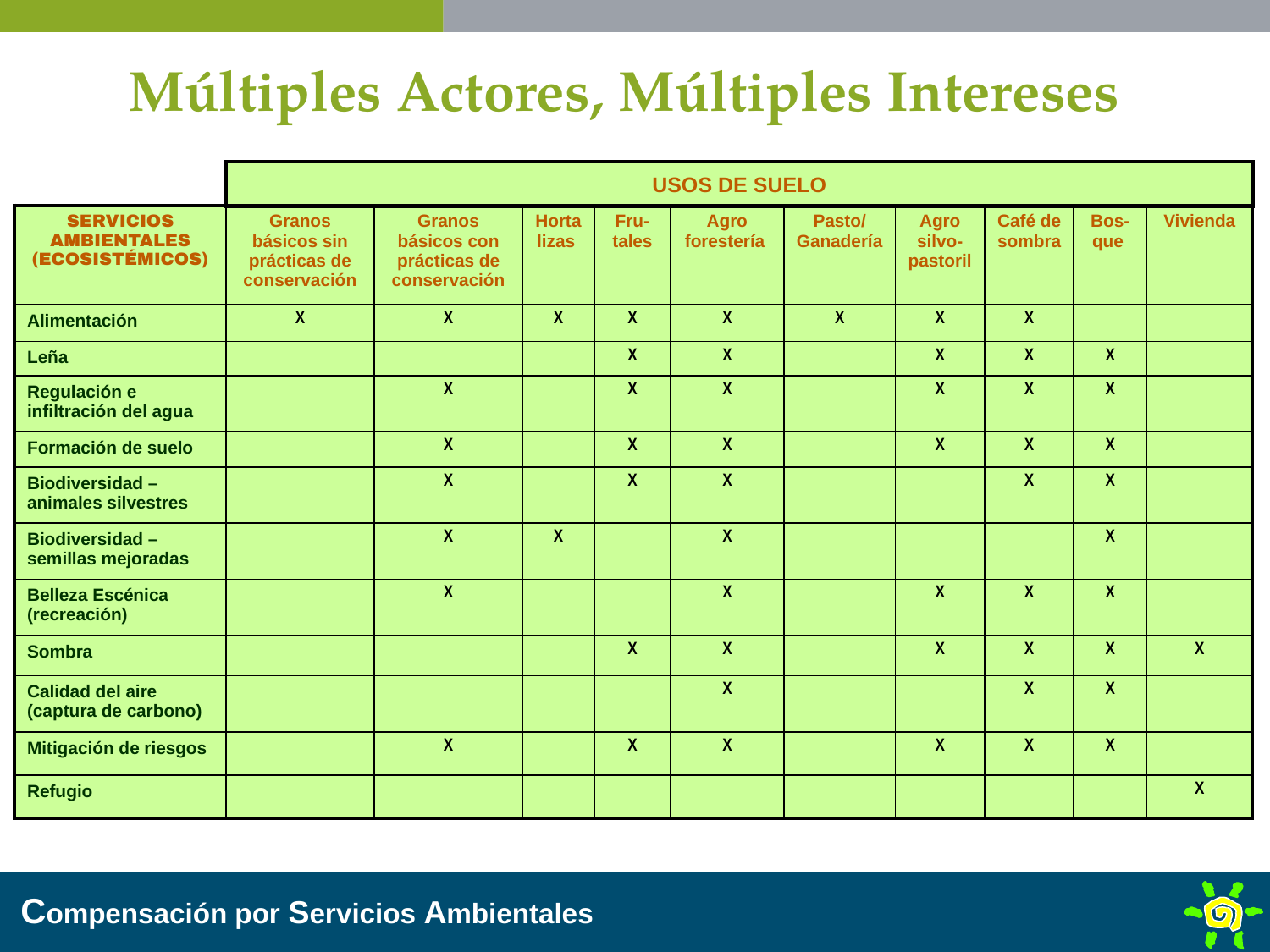

# Múltiples Actores, Múltiples Intereses
USOS DE SUELO
| SERVICIOS AMBIENTALES (ECOSISTÉMICOS) | Granos básicos sin prácticas de conservación | Granos básicos con prácticas de conservación | Hortalizas | Fru-tales | Agro forestería | Pasto/ Ganadería | Agro silvo-pastoril | Café de sombra | Bos-que | Vivienda |
| --- | --- | --- | --- | --- | --- | --- | --- | --- | --- | --- |
| Alimentación | X | X | X | X | X | X | X | X |  |  |
| Leña |  |  |  | X | X |  | X | X | X |  |
| Regulación e infiltración del agua |  | X |  | X | X |  | X | X | X |  |
| Formación de suelo |  | X |  | X | X |  | X | X | X |  |
| Biodiversidad – animales silvestres |  | X |  | X | X |  |  | X | X |  |
| Biodiversidad – semillas mejoradas |  | X | X |  | X |  |  |  | X |  |
| Belleza Escénica (recreación) |  | X |  |  | X |  | X | X | X |  |
| Sombra |  |  |  | X | X |  | X | X | X | X |
| Calidad del aire (captura de carbono) |  |  |  |  | X |  |  | X | X |  |
| Mitigación de riesgos |  | X |  | X | X |  | X | X | X |  |
| Refugio |  |  |  |  |  |  |  |  |  | X |
Compensación por Servicios Ambientales